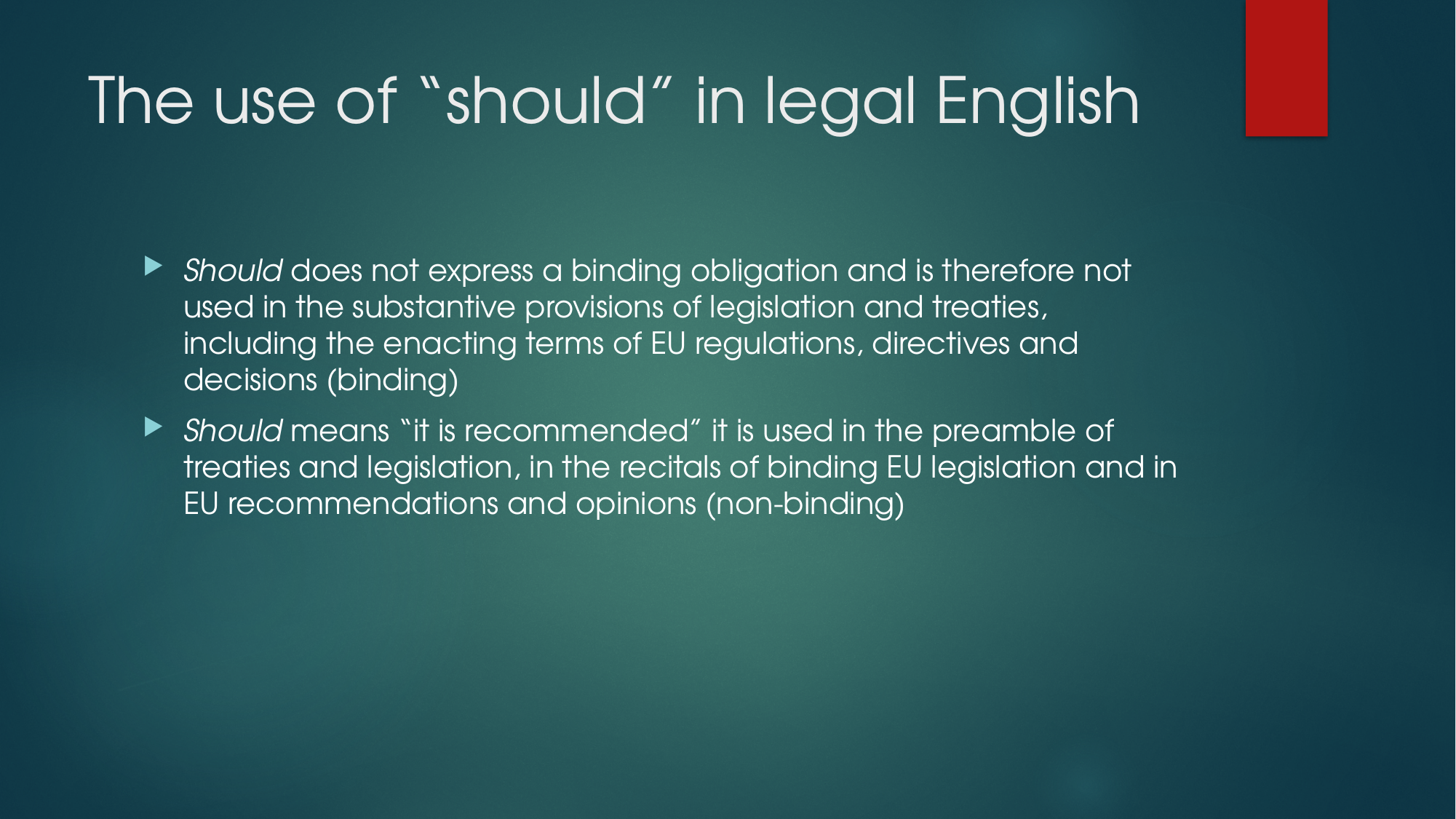

# The use of “should” in legal English
Should does not express a binding obligation and is therefore not used in the substantive provisions of legislation and treaties, including the enacting terms of EU regulations, directives and decisions (binding)
Should means “it is recommended” it is used in the preamble of treaties and legislation, in the recitals of binding EU legislation and in EU recommendations and opinions (non-binding)